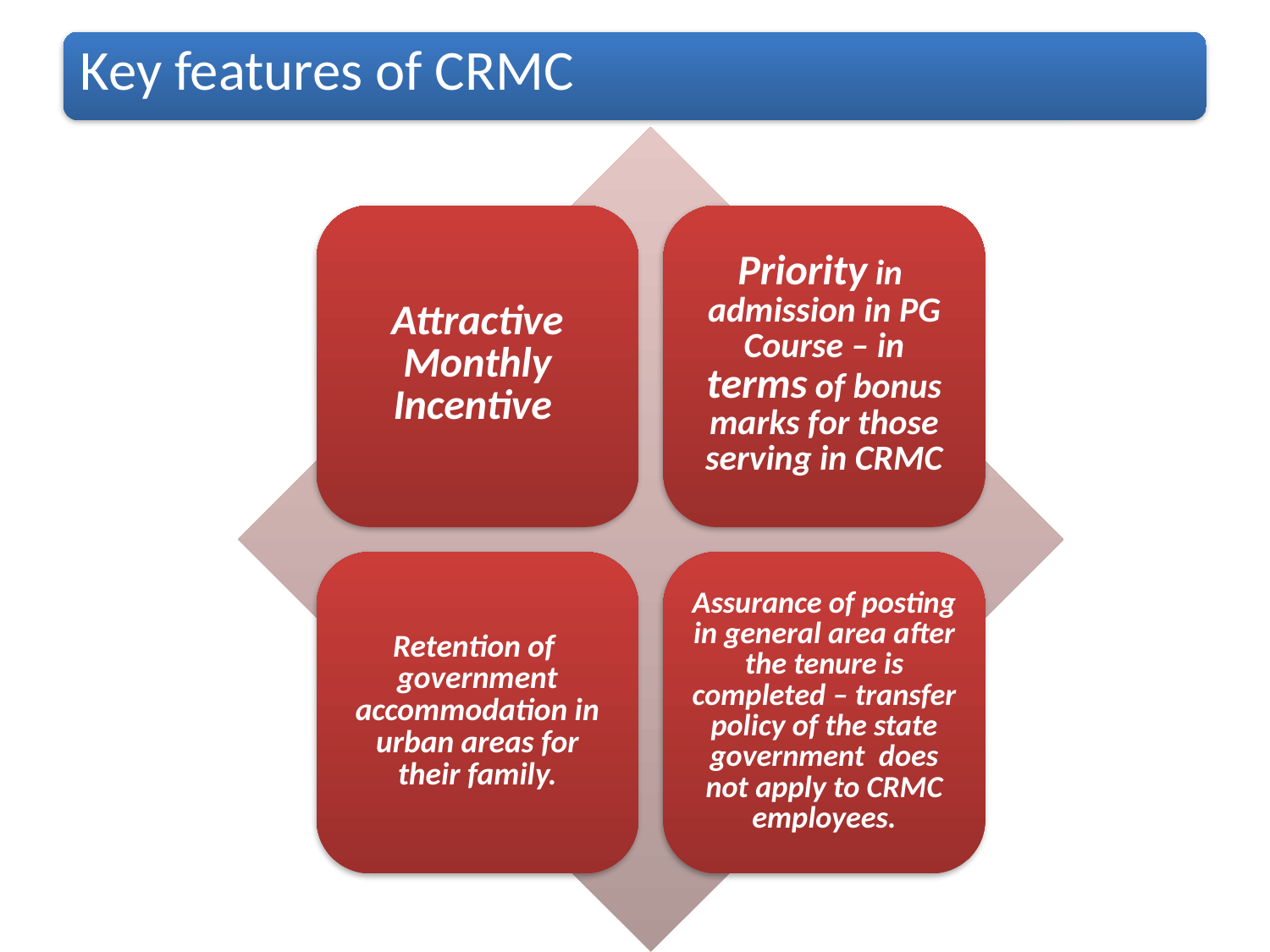

Key features of CRMC
Attractive Monthly Incentive
Priority in  admission in PG Course – in terms of bonus marks for those serving in CRMC
Retention of  government accommodation in urban areas for their family.
Assurance of posting in general area after the tenure is completed – transfer policy of the state government  does not apply to CRMC employees.